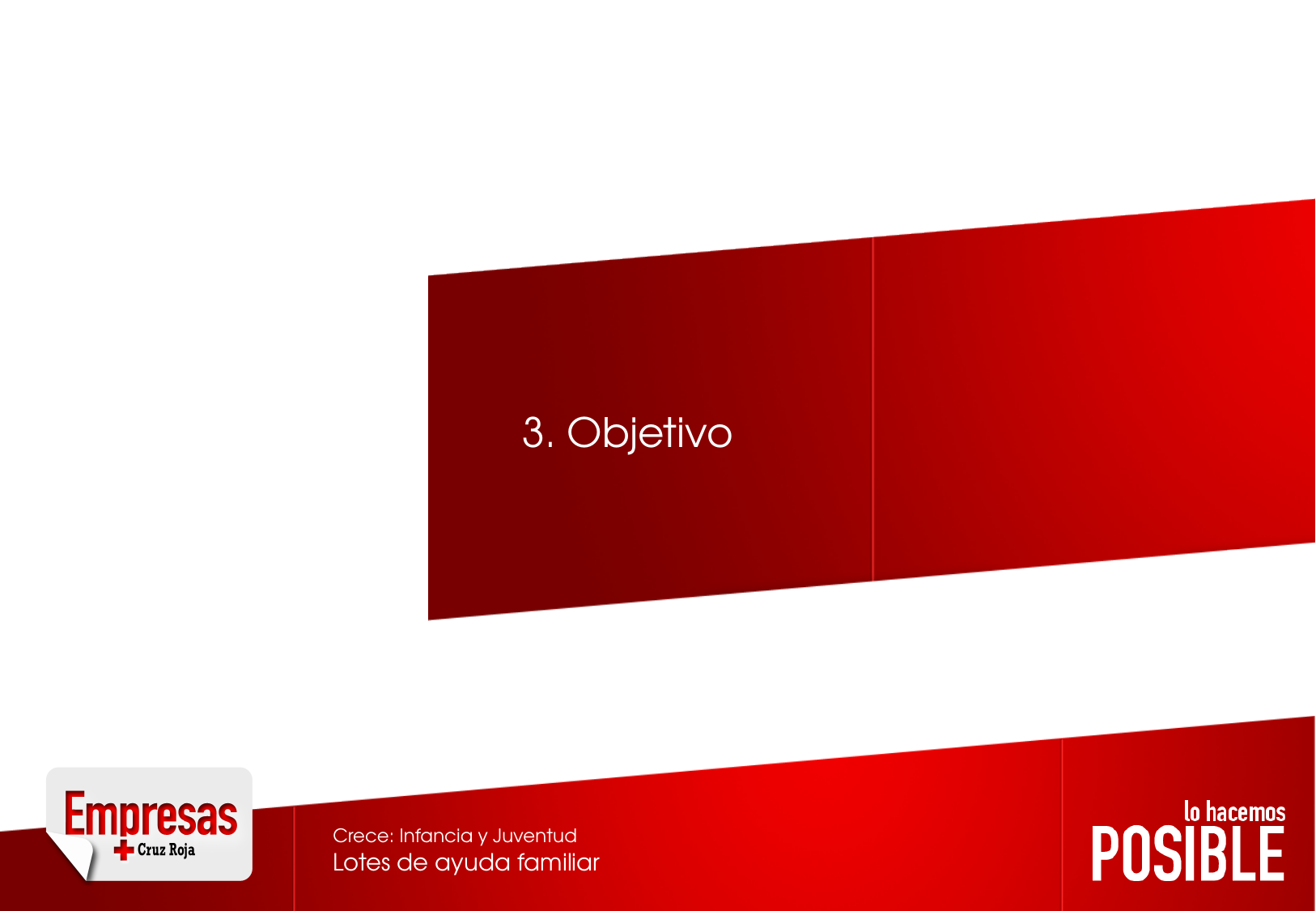

3. Objetivo
Crece: Infancia y Juventud
Lotes de ayuda familiar